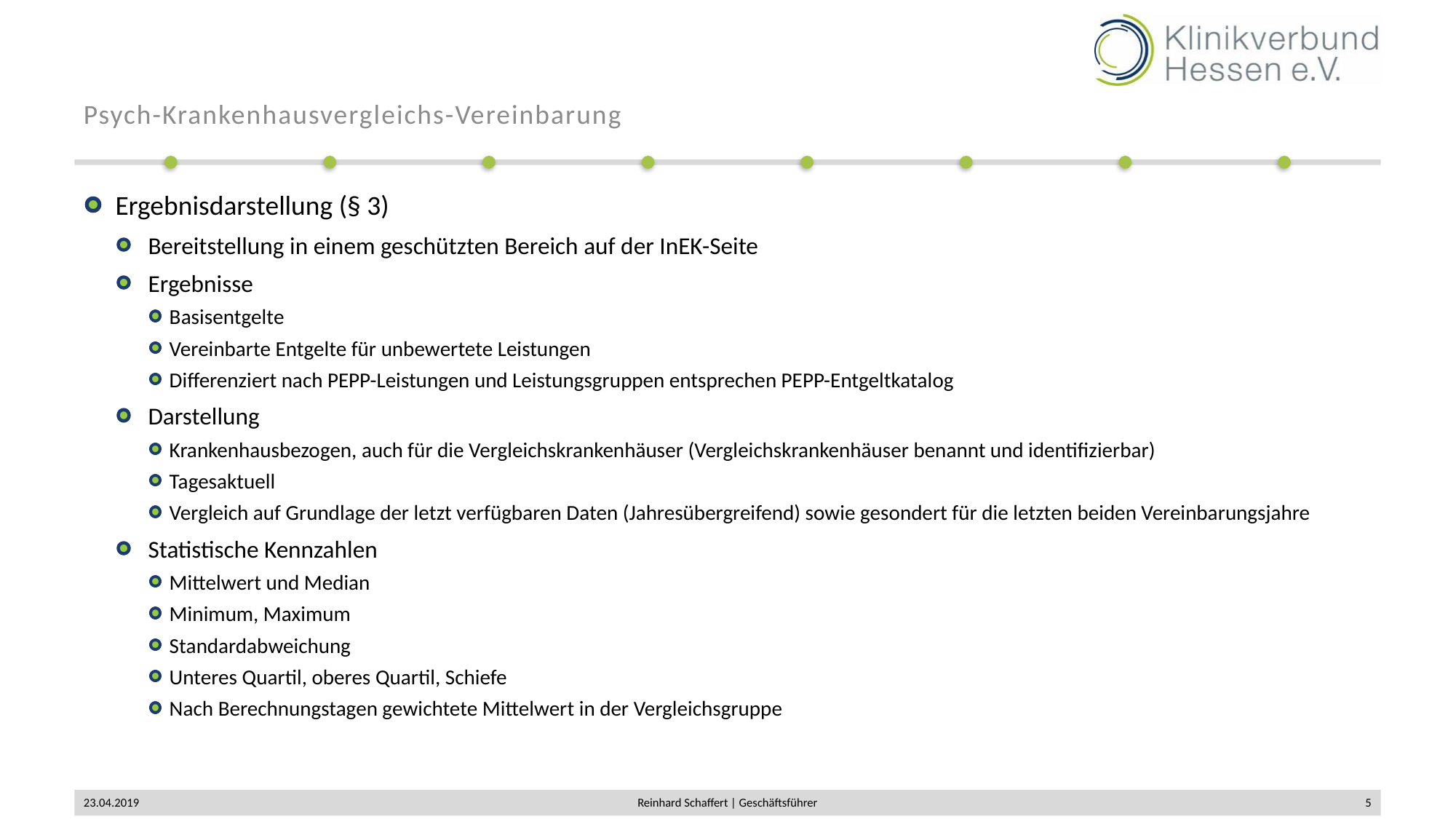

# Psych-Krankenhausvergleichs-Vereinbarung
Ergebnisdarstellung (§ 3)
Bereitstellung in einem geschützten Bereich auf der InEK-Seite
Ergebnisse
Basisentgelte
Vereinbarte Entgelte für unbewertete Leistungen
Differenziert nach PEPP-Leistungen und Leistungsgruppen entsprechen PEPP-Entgeltkatalog
Darstellung
Krankenhausbezogen, auch für die Vergleichskrankenhäuser (Vergleichskrankenhäuser benannt und identifizierbar)
Tagesaktuell
Vergleich auf Grundlage der letzt verfügbaren Daten (Jahresübergreifend) sowie gesondert für die letzten beiden Vereinbarungsjahre
Statistische Kennzahlen
Mittelwert und Median
Minimum, Maximum
Standardabweichung
Unteres Quartil, oberes Quartil, Schiefe
Nach Berechnungstagen gewichtete Mittelwert in der Vergleichsgruppe
23.04.2019
Reinhard Schaffert | Geschäftsführer
5